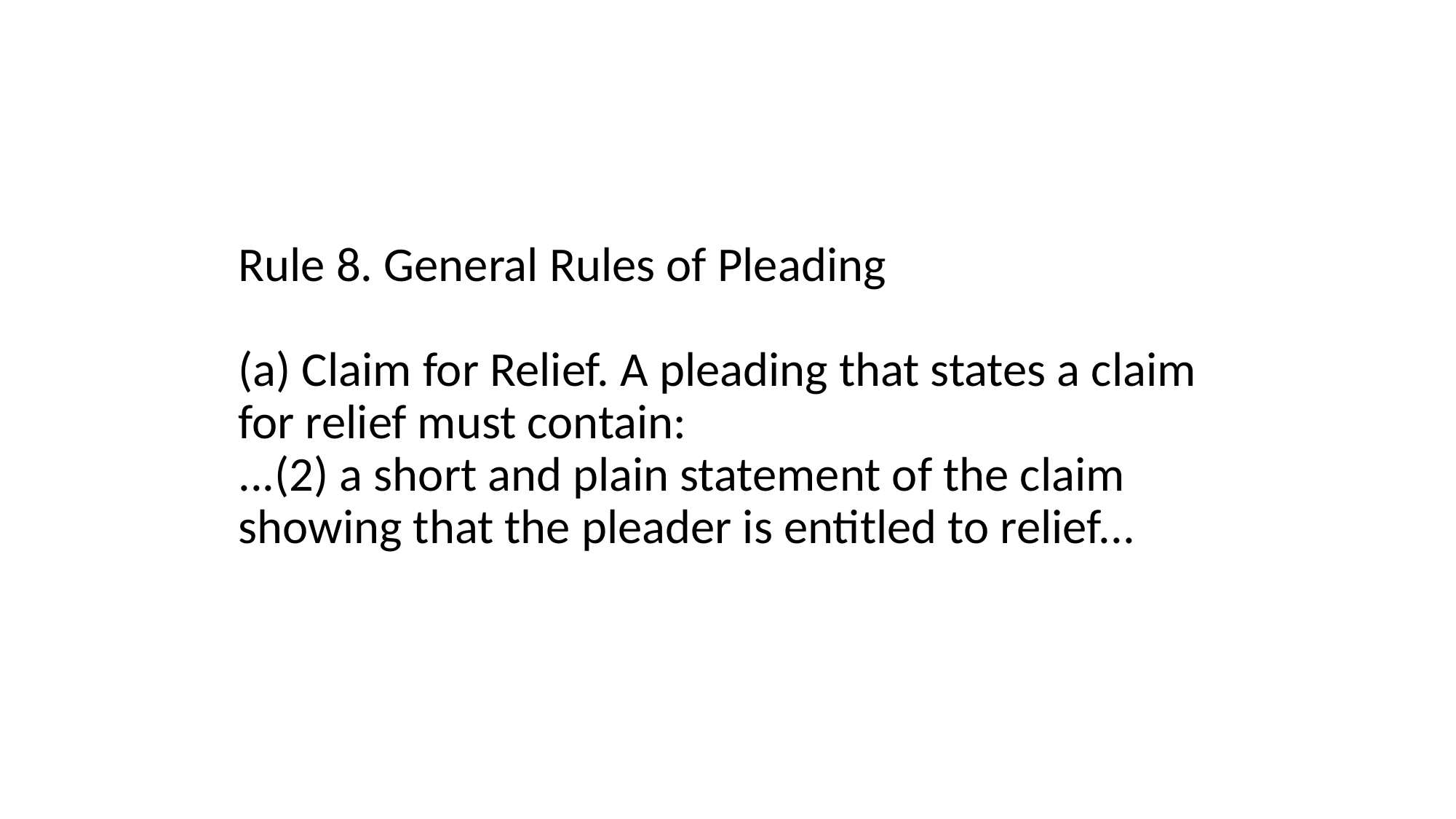

# Rule 8. General Rules of Pleading (a) Claim for Relief. A pleading that states a claim for relief must contain: ...(2) a short and plain statement of the claim showing that the pleader is entitled to relief...